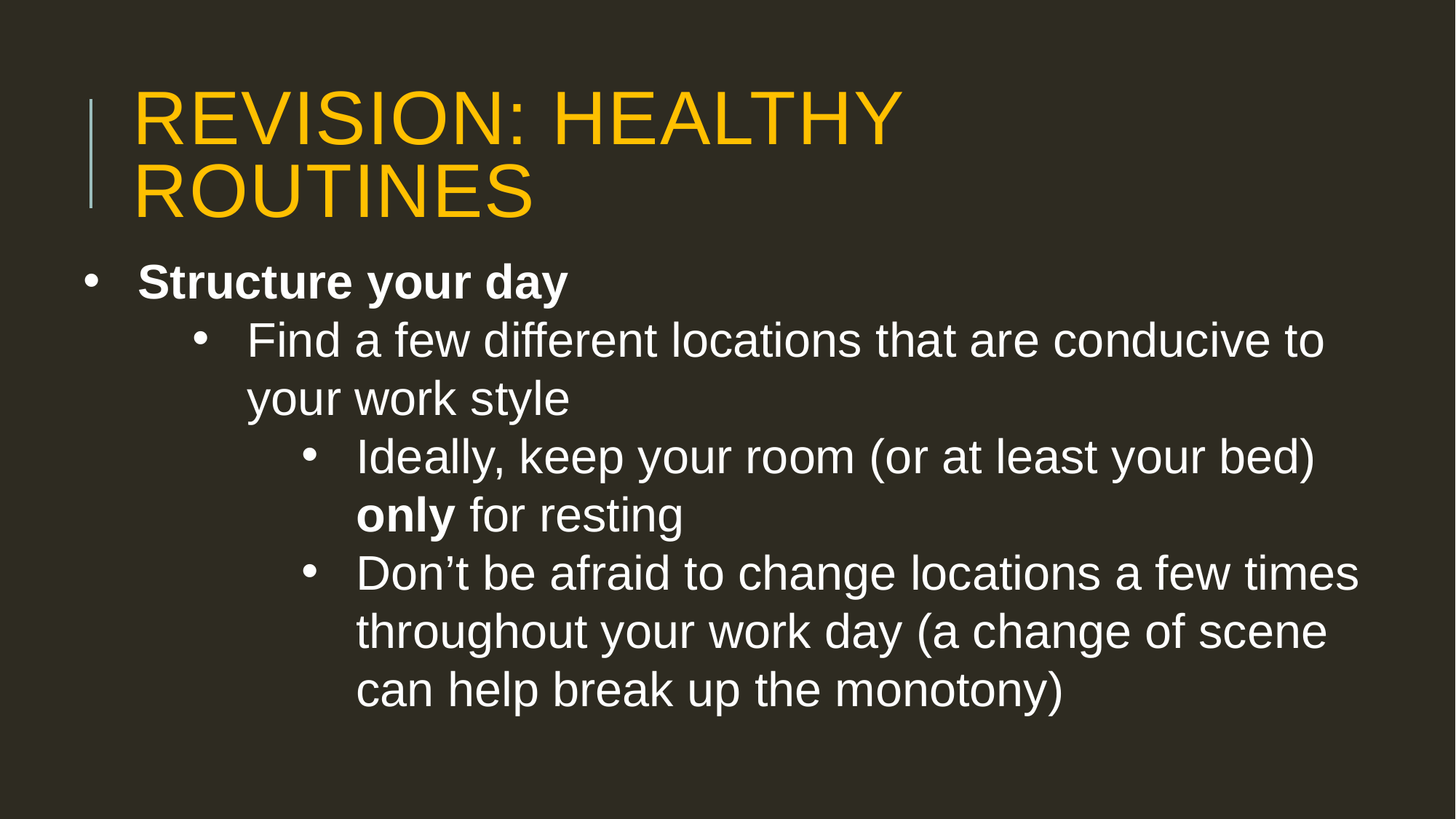

# Revision: Healthy Routines
Structure your day
Find a few different locations that are conducive to your work style
Ideally, keep your room (or at least your bed) only for resting
Don’t be afraid to change locations a few times throughout your work day (a change of scene can help break up the monotony)